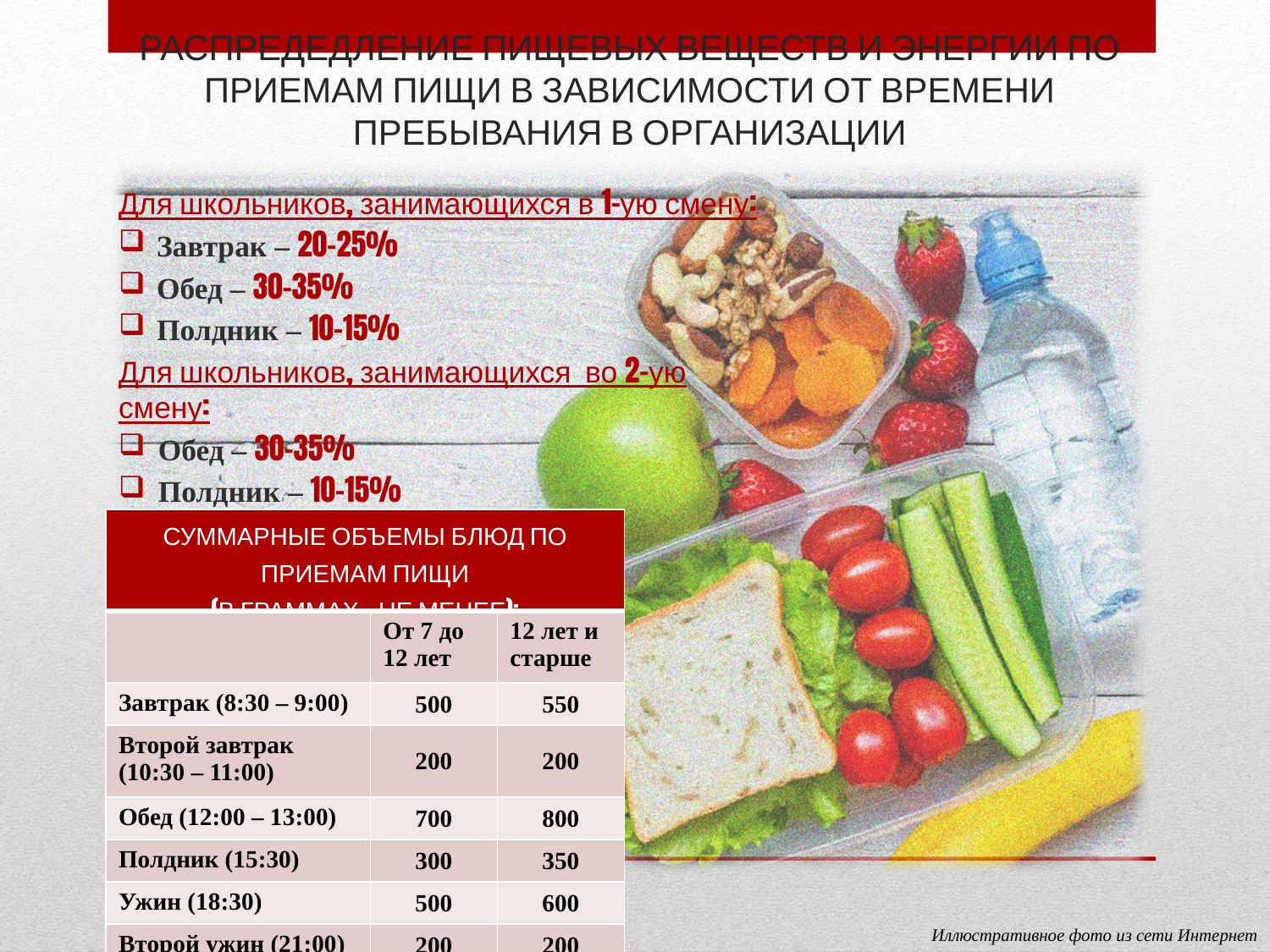

РАСПРЕДЕДЛЕНИЕ ПИЩЕВЫХ ВЕЩЕСТВ И ЭНЕРГИИ ПО ПРИЕМАМ ПИЩИ В ЗАВИСИМОСТИ ОТ ВРЕМЕНИ ПРЕБЫВАНИЯ В ОРГАНИЗАЦИИ

Для школьников, занимающихся в 1-ую смену:
Завтрак – 20-25%
Обед – 30-35%
Полдник – 10-15%
Для школьников, занимающихся  во 2-ую смену:
Обед – 30-35%
Полдник – 10-15%
| СУММАРНЫЕ ОБЪЕМЫ БЛЮД ПО ПРИЕМАМ ПИЩИ (В ГРАММАХ – НЕ МЕНЕЕ): |  |  |
| --- | --- | --- |
|  | От 7 до 12 лет | 12 лет и старше |
| Завтрак (8:30 – 9:00) | 500 | 550 |
| Второй завтрак (10:30 – 11:00) | 200 | 200 |
| Обед (12:00 – 13:00) | 700 | 800 |
| Полдник (15:30) | 300 | 350 |
| Ужин (18:30) | 500 | 600 |
| Второй ужин (21:00) | 200 | 200 |
Иллюстративное фото из сети Интернет